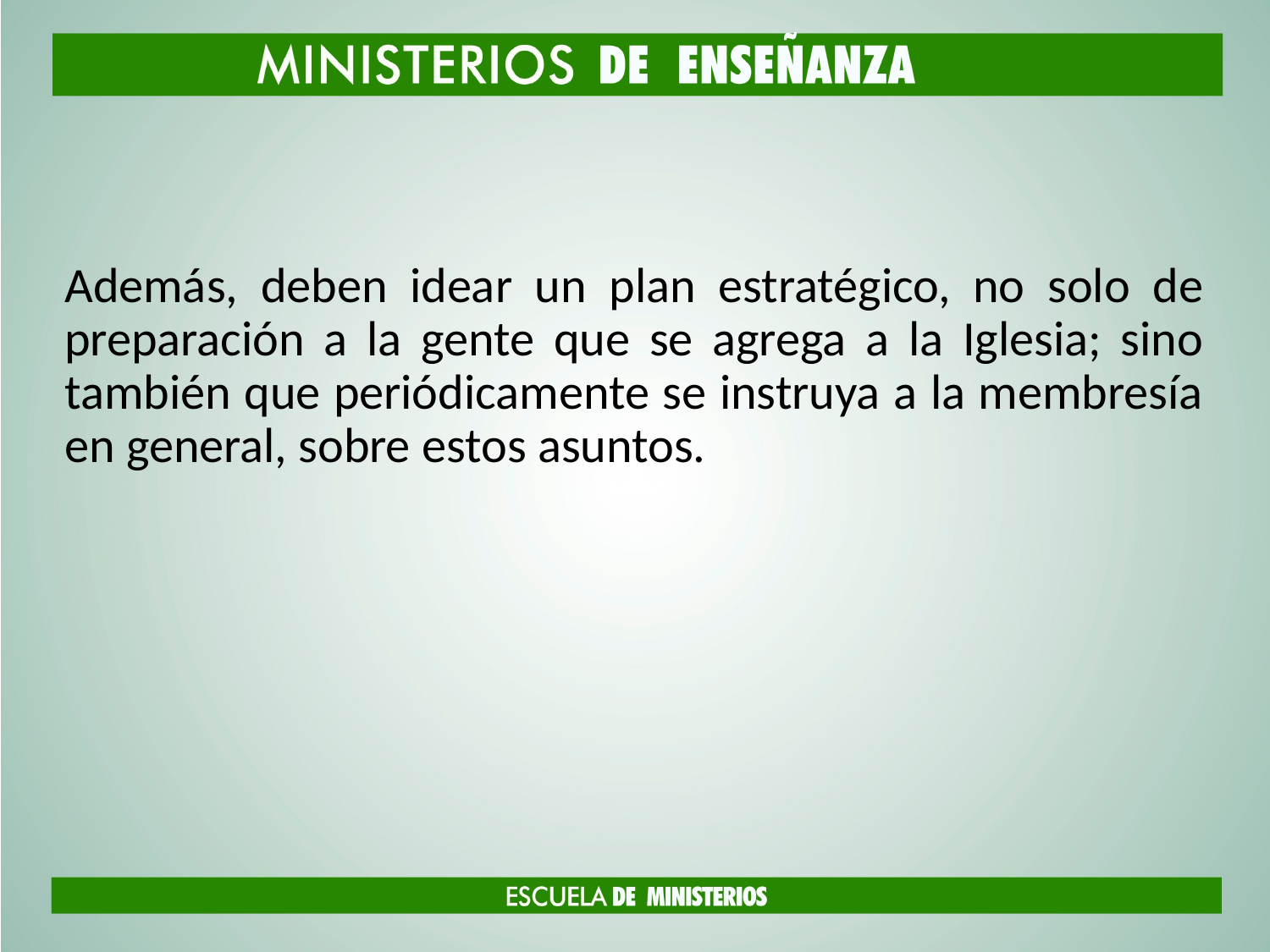

#
Además, deben idear un plan estratégico, no solo de preparación a la gente que se agrega a la Iglesia; sino también que periódicamente se instruya a la membresía en general, sobre estos asuntos.